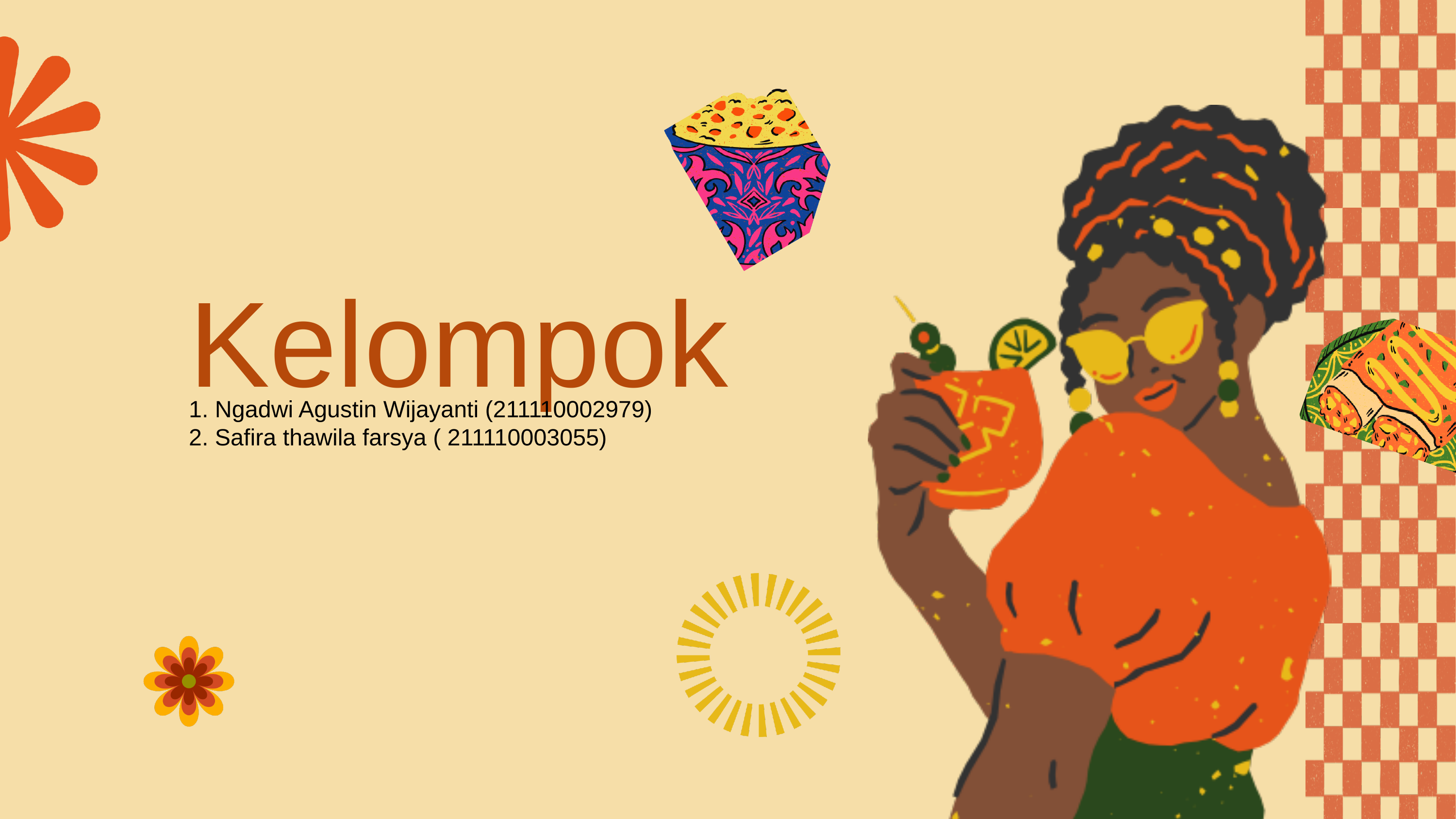

Kelompok

1. Ngadwi Agustin Wijayanti (211110002979)
2. Safira thawila farsya ( 211110003055)